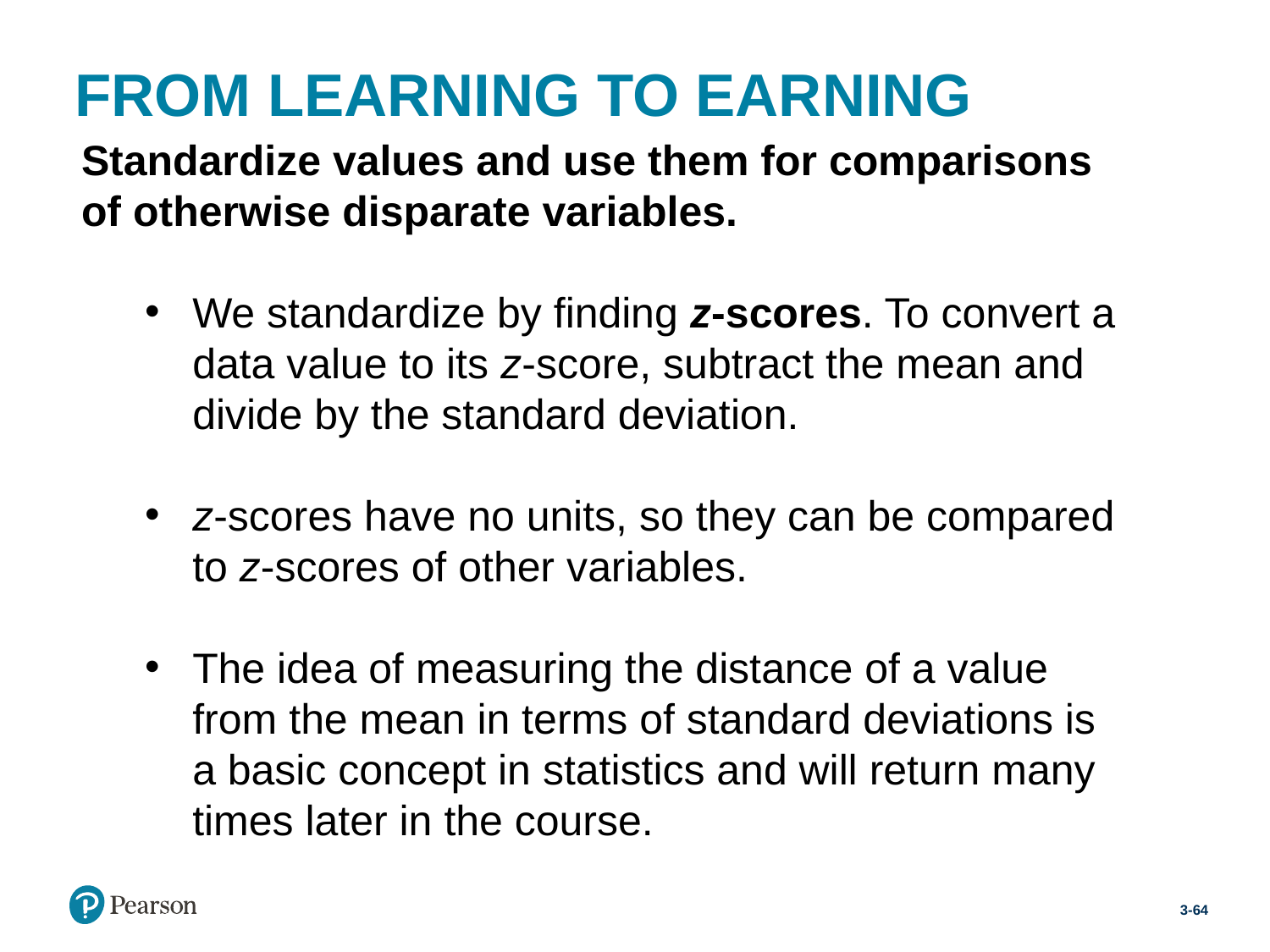

# FROM LEARNING TO EARNING
Standardize values and use them for comparisons of otherwise disparate variables.

We standardize by finding z-scores. To convert a data value to its z-score, subtract the mean and divide by the standard deviation.

z-scores have no units, so they can be compared to z-scores of other variables.

The idea of measuring the distance of a value from the mean in terms of standard deviations is a basic concept in statistics and will return many times later in the course.

3-64